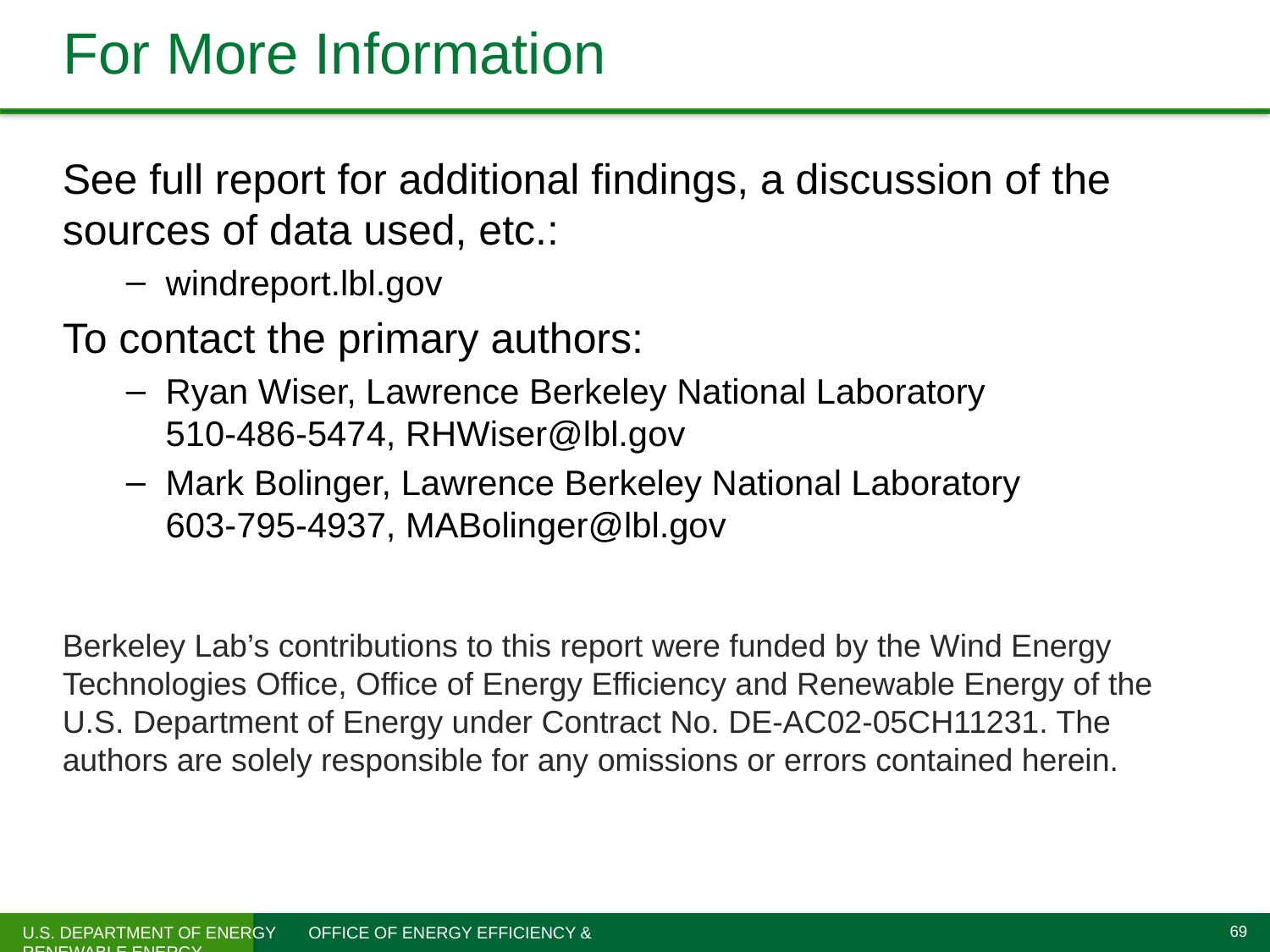

# For More Information
See full report for additional findings, a discussion of the sources of data used, etc.:
windreport.lbl.gov
To contact the primary authors:
Ryan Wiser, Lawrence Berkeley National Laboratory
510-486-5474, RHWiser@lbl.gov
Mark Bolinger, Lawrence Berkeley National Laboratory
603-795-4937, MABolinger@lbl.gov

Berkeley Lab’s contributions to this report were funded by the Wind Energy Technologies Office, Office of Energy Efficiency and Renewable Energy of the U.S. Department of Energy under Contract No. DE-AC02-05CH11231. The authors are solely responsible for any omissions or errors contained herein.